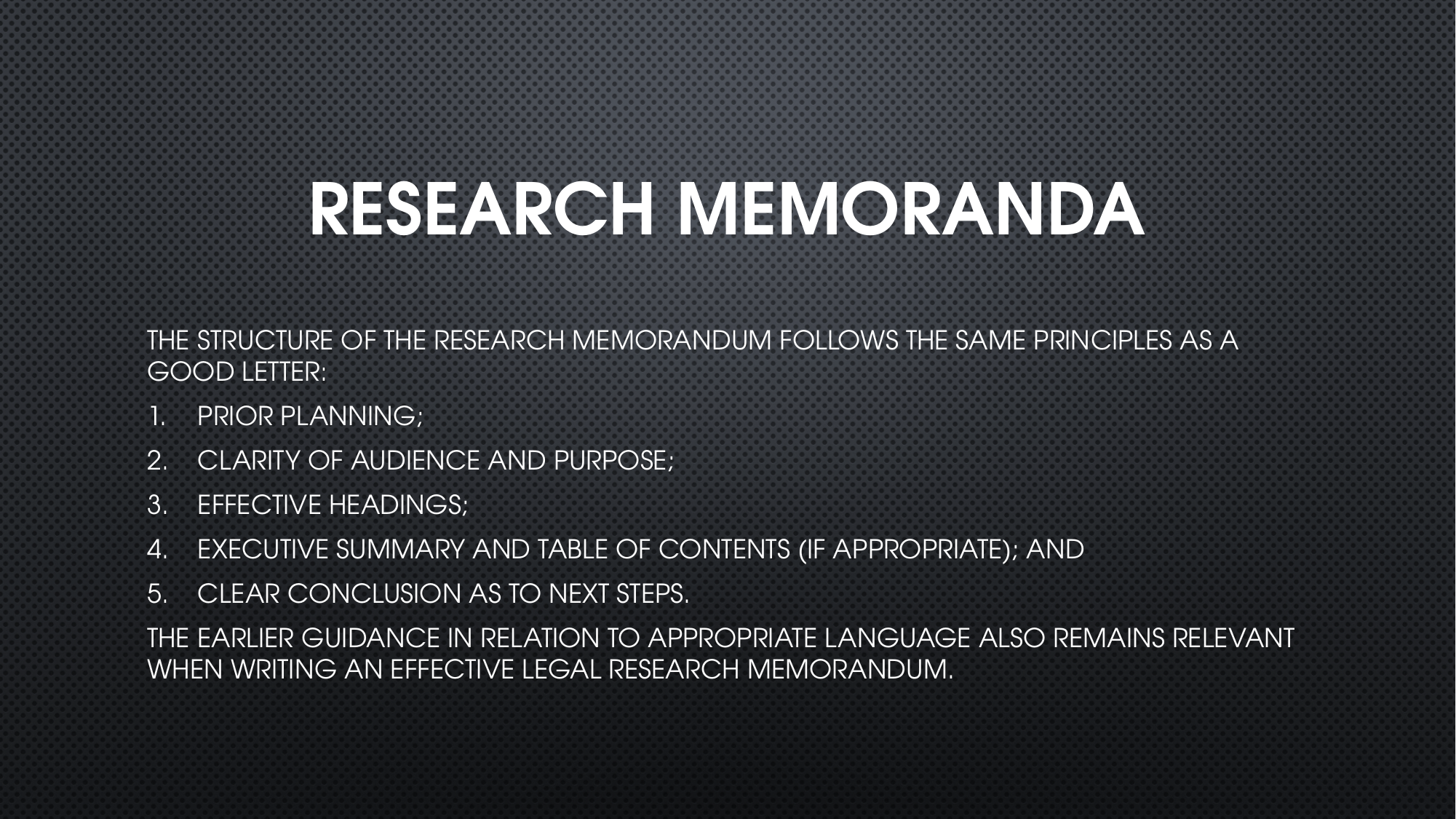

# Research memoranda
The structure of the research memorandum follows the same principles as a good letter:
prior planning;
clarity of audience and purpose;
effective headings;
executive summary and table of contents (if appropriate); and
clear conclusion as to next steps.
The earlier guidance in relation to appropriate language also remains relevant when writing an effective legal research memorandum.